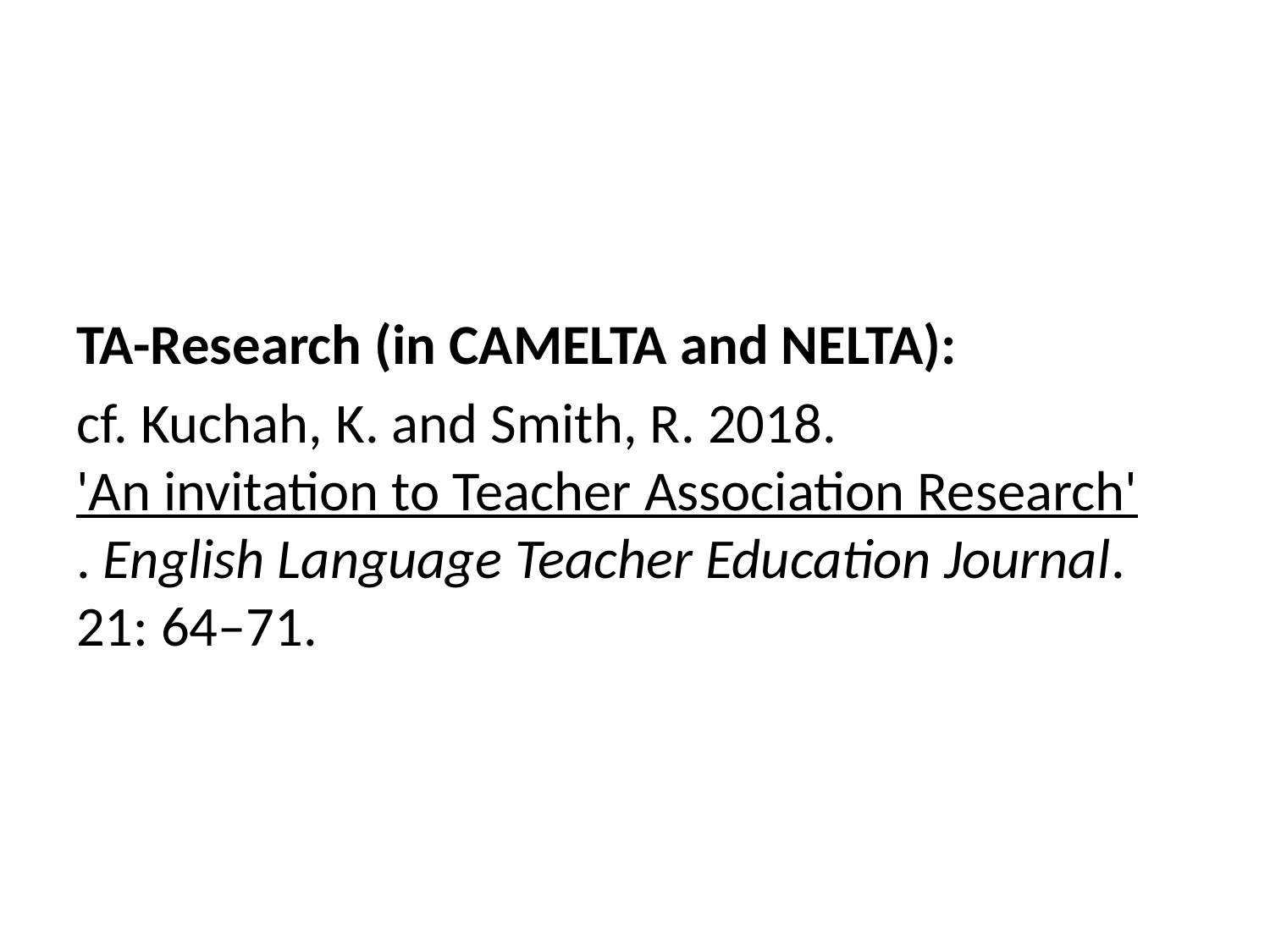

#

TA-Research (in CAMELTA and NELTA):
cf. Kuchah, K. and Smith, R. 2018. 'An invitation to Teacher Association Research'. English Language Teacher Education Journal. 21: 64–71.